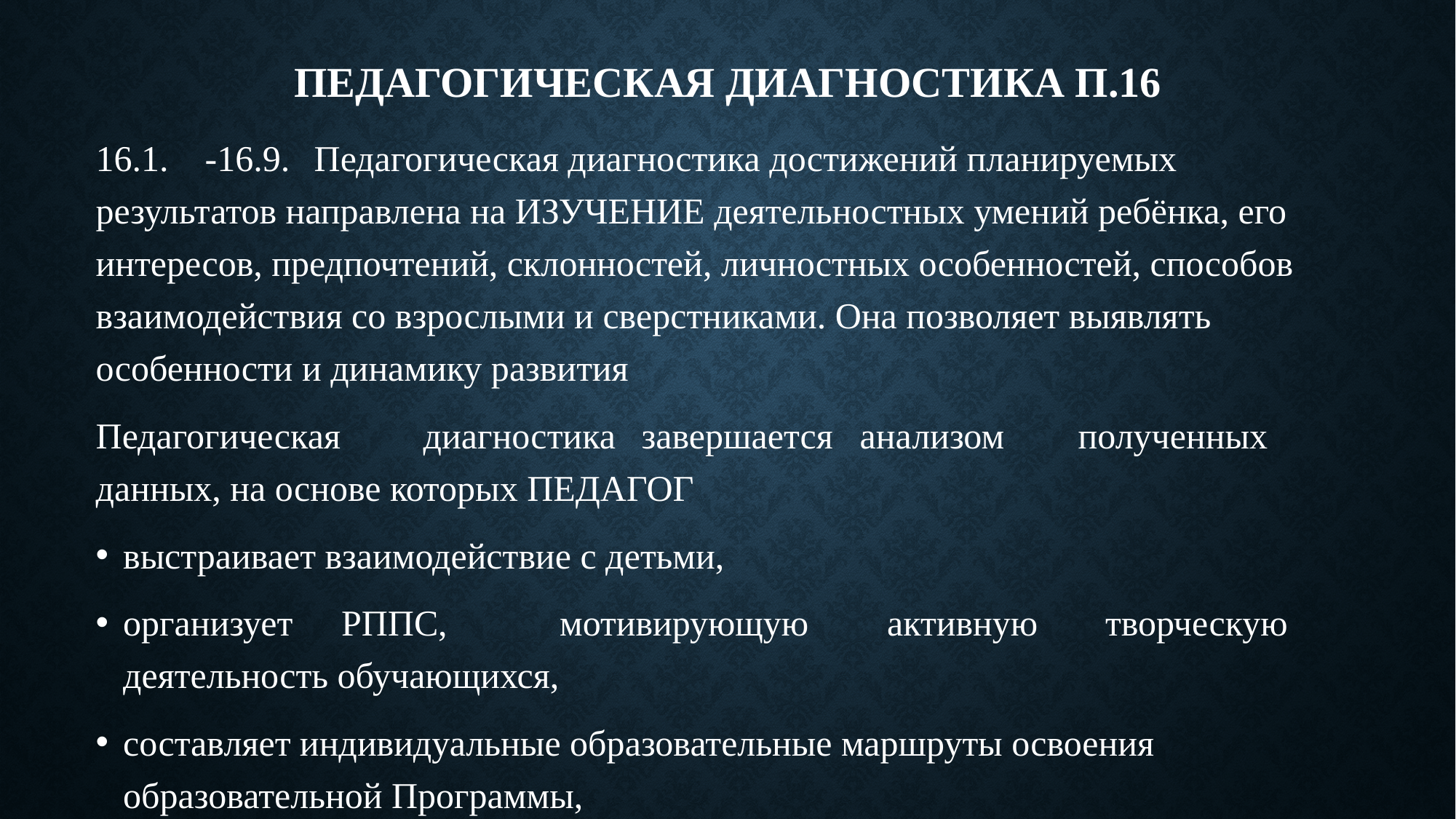

# Педагогическая Диагностика п.16
16.1.	-16.9.	Педагогическая диагностика достижений планируемых результатов направлена на ИЗУЧЕНИЕ деятельностных умений ребёнка, его интересов, предпочтений, склонностей, личностных особенностей, способов взаимодействия со взрослыми и сверстниками. Она позволяет выявлять особенности и динамику развития
Педагогическая	диагностика	завершается	анализом	полученных данных, на основе которых ПЕДАГОГ
выстраивает взаимодействие с детьми,
организует	РППС, 	мотивирующую	активную	творческую деятельность обучающихся,
составляет индивидуальные образовательные маршруты освоения образовательной Программы,
осознанно	и	целенаправленно	проектирует	образовательный процесс.